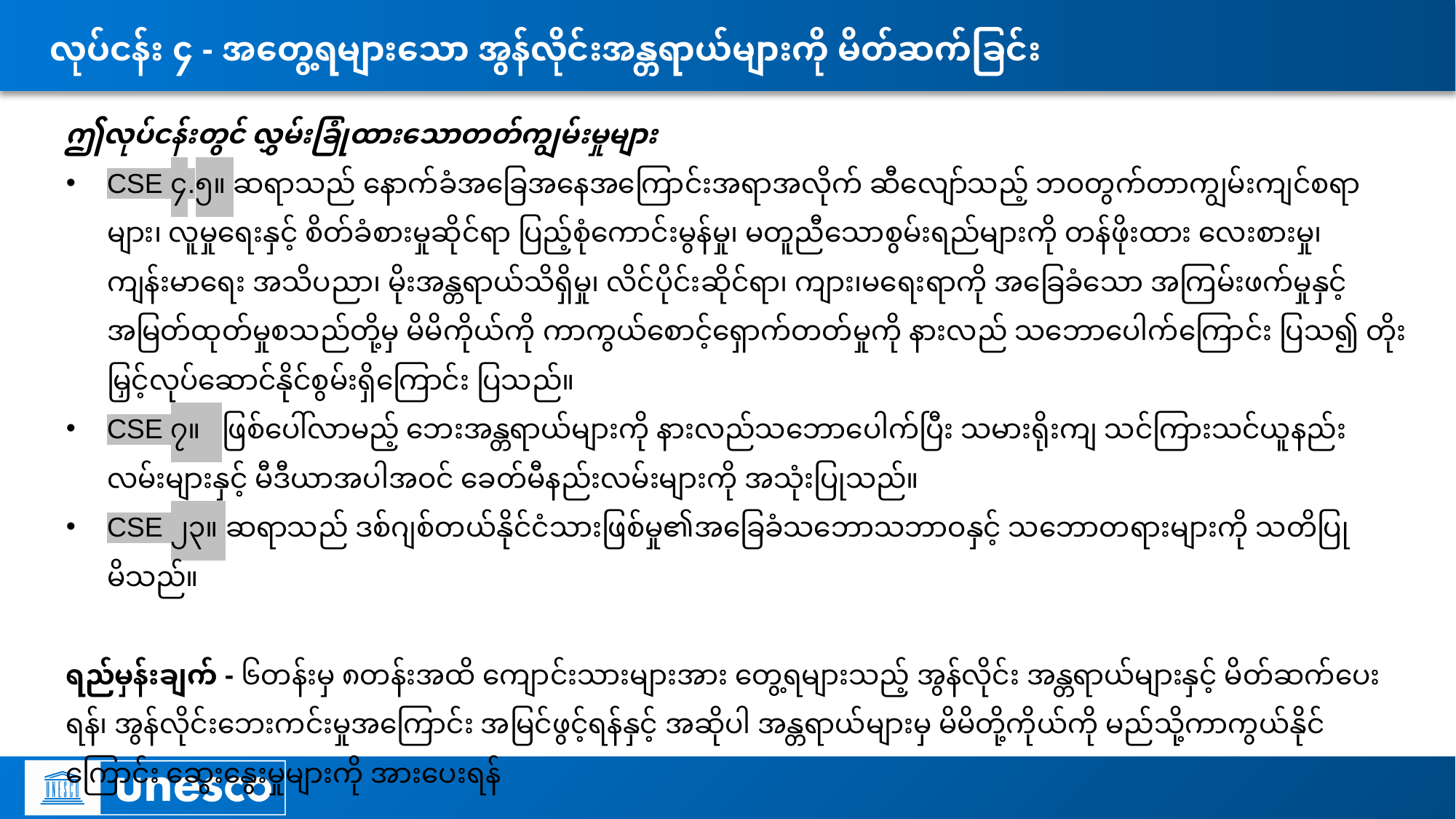

# လုပ်ငန်း ၄ - အတွေ့ရများသော အွန်လိုင်းအန္တရာယ်များကို မိတ်ဆက်ခြင်း
ဤလုပ်ငန်းတွင် လွှမ်းခြုံထားသောတတ်ကျွမ်းမှုများ
CSE ၄.၅။ ဆရာသည် နောက်ခံအခြေအနေအကြောင်းအရာအလိုက် ဆီလျော်သည့် ဘဝတွက်တာကျွမ်းကျင်စရာများ၊ လူမှုရေးနှင့် စိတ်ခံစားမှုဆိုင်ရာ ပြည့်စုံကောင်းမွန်မှု၊ မတူညီသောစွမ်းရည်များကို တန်ဖိုးထား လေးစားမှု၊ ကျန်းမာရေး အသိပညာ၊ မိုးအန္တရာယ်သိရှိမှု၊ လိင်ပိုင်းဆိုင်ရာ၊ ကျား၊မရေးရာကို အခြေခံသော အကြမ်းဖက်မှုနှင့် အမြတ်ထုတ်မှုစသည်တို့မှ မိမိကိုယ်ကို ကာကွယ်စောင့်ရှောက်တတ်မှုကို နားလည် သဘောပေါက်ကြောင်း ပြသ၍ တိုးမြှင့်လုပ်ဆောင်နိုင်စွမ်းရှိကြောင်း ပြသည်။
CSE ၇။   ဖြစ်ပေါ်လာမည့် ဘေးအန္တရာယ်များကို နားလည်သဘောပေါက်ပြီး သမားရိုးကျ သင်ကြားသင်ယူနည်းလမ်းများနှင့် မီဒီယာအပါအဝင် ခေတ်မီနည်းလမ်းများကို အသုံးပြုသည်။
CSE ၂၃။ ဆရာသည် ဒစ်ဂျစ်တယ်နိုင်ငံသားဖြစ်မှု၏အခြေခံသဘောသဘာဝနှင့် သဘောတရားများကို သတိပြုမိသည်။

ရည်မှန်းချက် - ၆တန်းမှ ၈တန်းအထိ ကျောင်းသားများအား တွေ့ရများသည့် အွန်လိုင်း အန္တရာယ်များနှင့် မိတ်ဆက်ပေးရန်၊ အွန်လိုင်းဘေးကင်းမှုအကြောင်း အမြင်ဖွင့်ရန်နှင့် အဆိုပါ အန္တရာယ်များမှ မိမိတို့ကိုယ်ကို မည်သို့ကာကွယ်နိုင်ကြောင်း ဆွေးနွေးမှုများကို အားပေးရန်